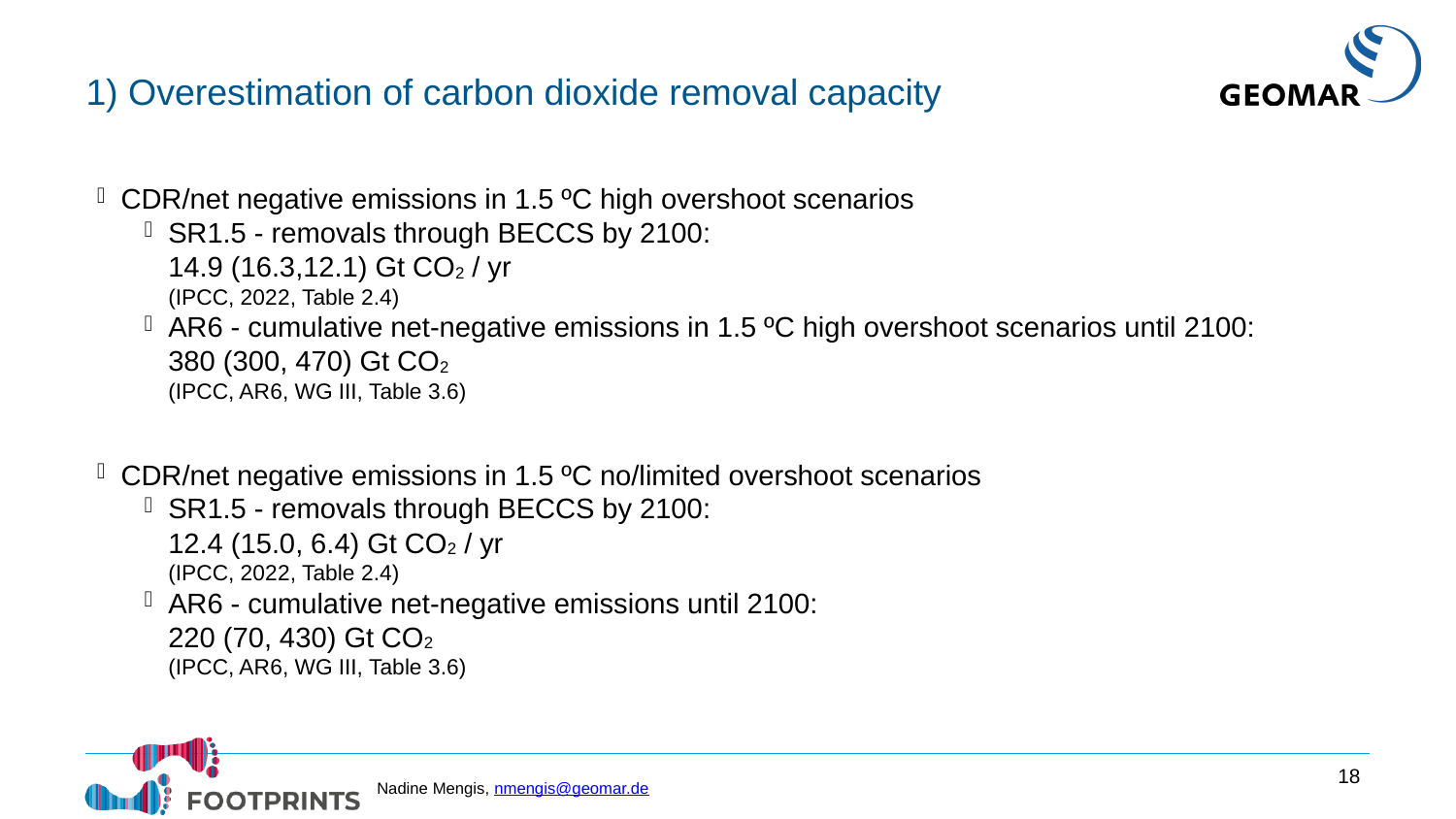

1) Overestimation of carbon dioxide removal capacity
CDR/net negative emissions in 1.5 ºC high overshoot scenarios
SR1.5 - removals through BECCS by 2100:
14.9 (16.3,12.1) Gt CO2 / yr
(IPCC, 2022, Table 2.4)
AR6 - cumulative net-negative emissions in 1.5 ºC high overshoot scenarios until 2100:
380 (300, 470) Gt CO2
(IPCC, AR6, WG III, Table 3.6)

CDR/net negative emissions in 1.5 ºC no/limited overshoot scenarios
SR1.5 - removals through BECCS by 2100:
12.4 (15.0, 6.4) Gt CO2 / yr
(IPCC, 2022, Table 2.4)
AR6 - cumulative net-negative emissions until 2100:
220 (70, 430) Gt CO2
(IPCC, AR6, WG III, Table 3.6)
18